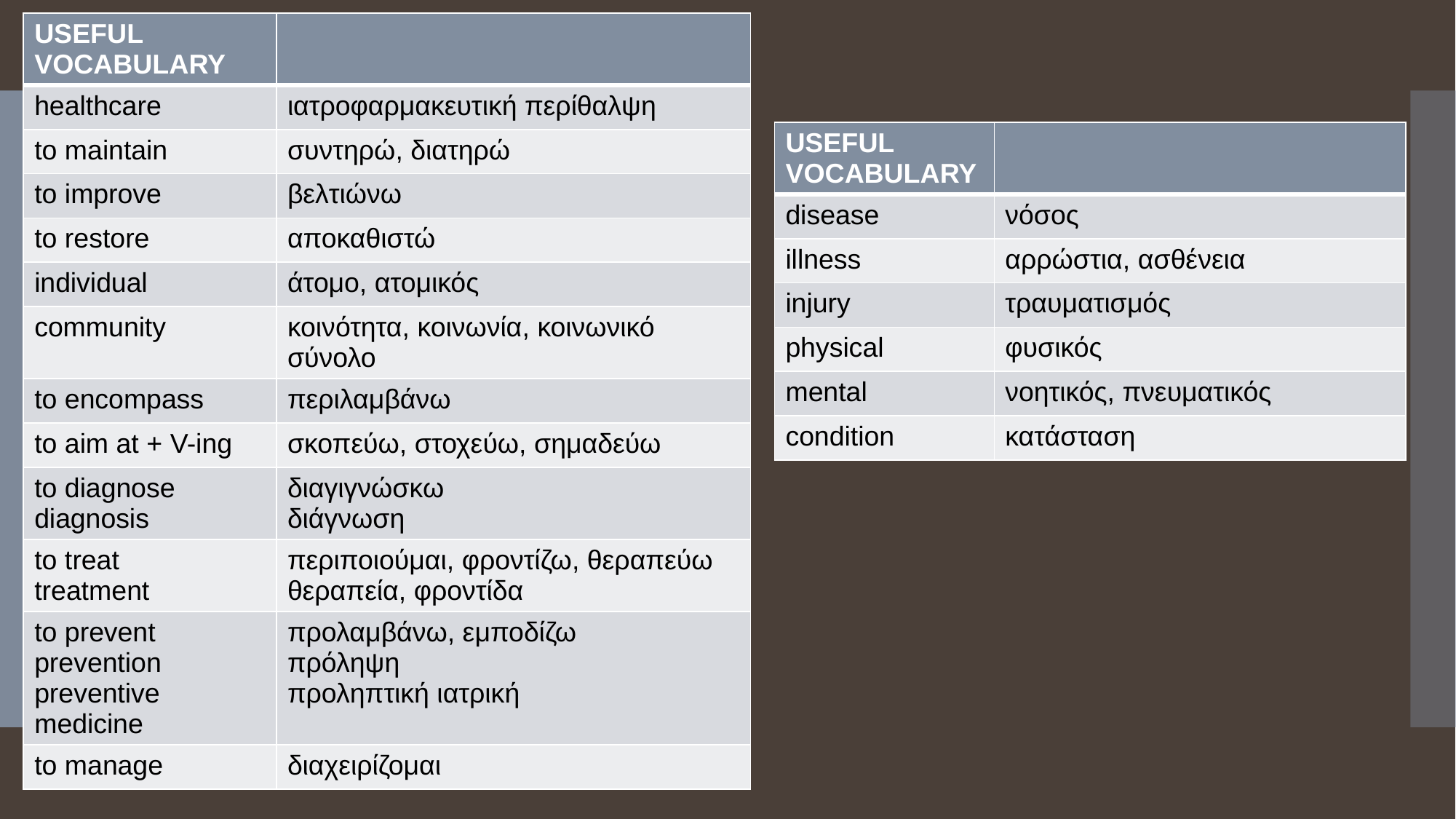

| USEFUL VOCABULARY |  |
| --- | --- |
| healthcare | ιατροφαρμακευτική περίθαλψη |
| to maintain | συντηρώ, διατηρώ |
| to improve | βελτιώνω |
| to restore | αποκαθιστώ |
| individual | άτομο, ατομικός |
| community | κοινότητα, κοινωνία, κοινωνικό σύνολο |
| to encompass | περιλαμβάνω |
| to aim at + V-ing | σκοπεύω, στοχεύω, σημαδεύω |
| to diagnose diagnosis | διαγιγνώσκω διάγνωση |
| to treat treatment | περιποιούμαι, φροντίζω, θεραπεύω θεραπεία, φροντίδα |
| to prevent prevention preventive medicine | προλαμβάνω, εμποδίζω πρόληψη προληπτική ιατρική |
| to manage | διαχειρίζομαι |
| USEFUL VOCABULARY |  |
| --- | --- |
| disease | νόσος |
| illness | αρρώστια, ασθένεια |
| injury | τραυματισμός |
| physical | φυσικός |
| mental | νοητικός, πνευματικός |
| condition | κατάσταση |